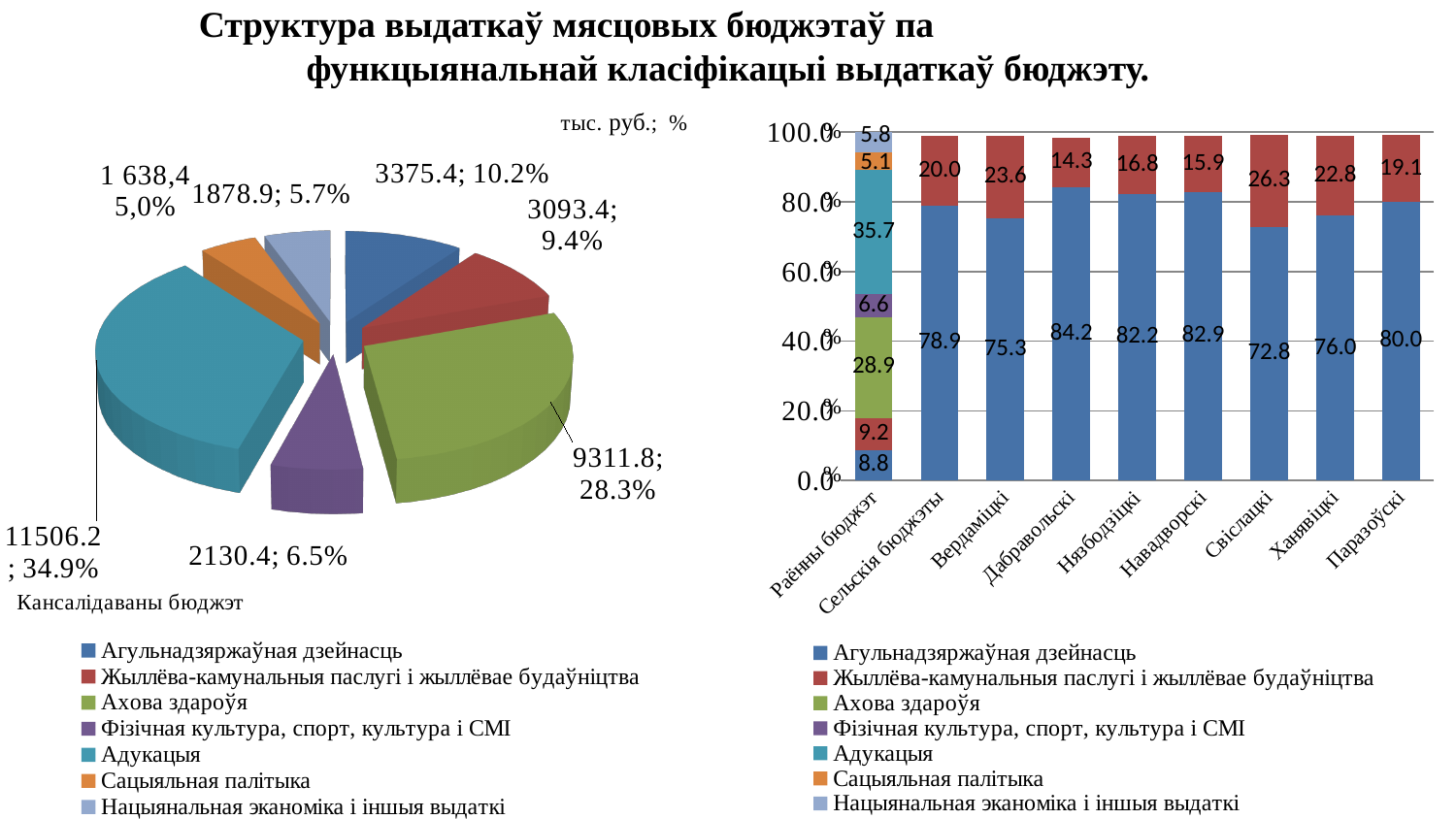

# Структура выдаткаў мясцовых бюджэтаў па                                    функцыянальнай класіфікацыі выдаткаў бюджэту.

### Chart

| Category | Агульнадзяржаўная дзейнасць | Жыллёва-камунальныя паслугі і жыллёвае будаўніцтва | Ахова здароўя | Фізічная культура, спорт, культура і СМІ | Адукацыя | Сацыяльная палітыка | Нацыянальная эканоміка і іншыя выдаткі |
|---|---|---|---|---|---|---|---|
| Раённы бюджэт | 8.8 | 9.2 | 28.9 | 6.6 | 35.7 | 5.1 | 5.8 |
| Сельскія бюджэты | 78.9 | 20.0 | None | None | None | None | None |
| Вердаміцкі | 75.3 | 23.6 | None | None | None | None | None |
| Дабравольскі | 84.2 | 14.3 | None | None | None | None | None |
| Нязбодзіцкі | 82.2 | 16.8 | None | None | None | None | None |
| Навадворскі | 82.9 | 15.9 | None | None | None | None | None |
| Свіслацкі | 72.8 | 26.3 | None | None | None | None | None |
| Ханявіцкі | 76.0 | 22.8 | None | None | None | None | None |
| Паразоўскі | 80.0 | 19.1 | None | None | None | None | None |

[unsupported chart]